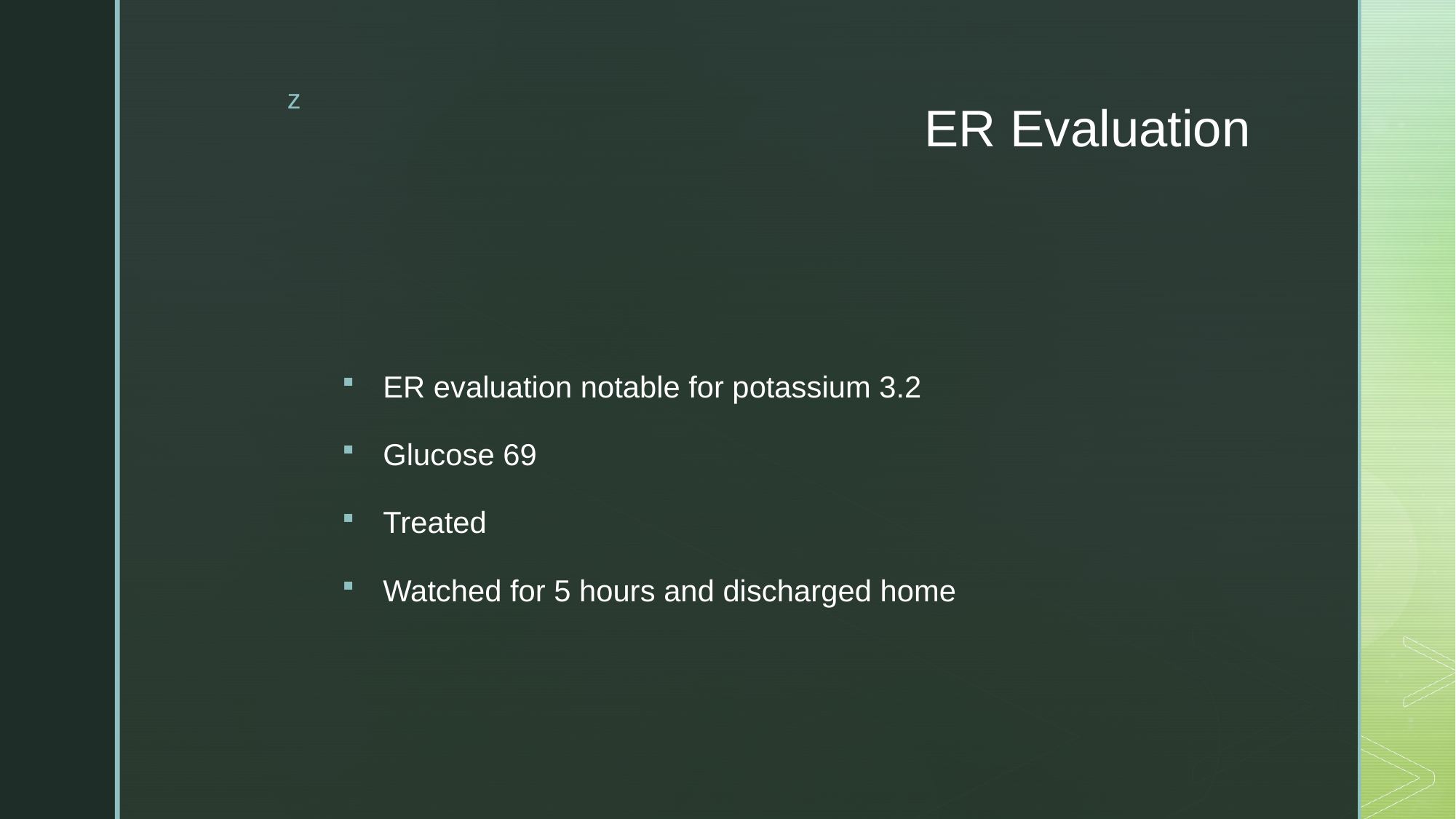

# ER Evaluation
ER evaluation notable for potassium 3.2
Glucose 69
Treated
Watched for 5 hours and discharged home